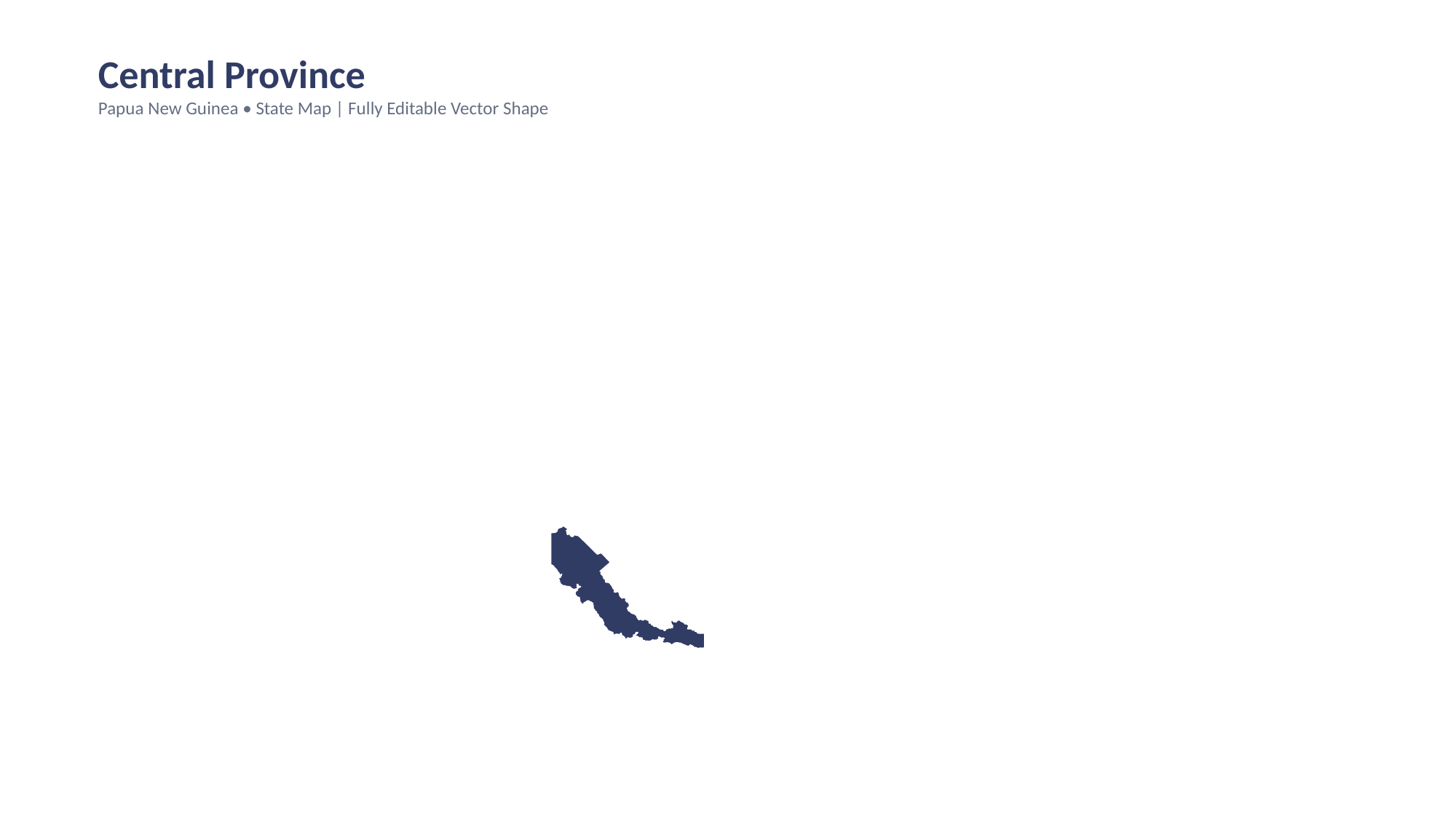

Central Province
Papua New Guinea • State Map | Fully Editable Vector Shape